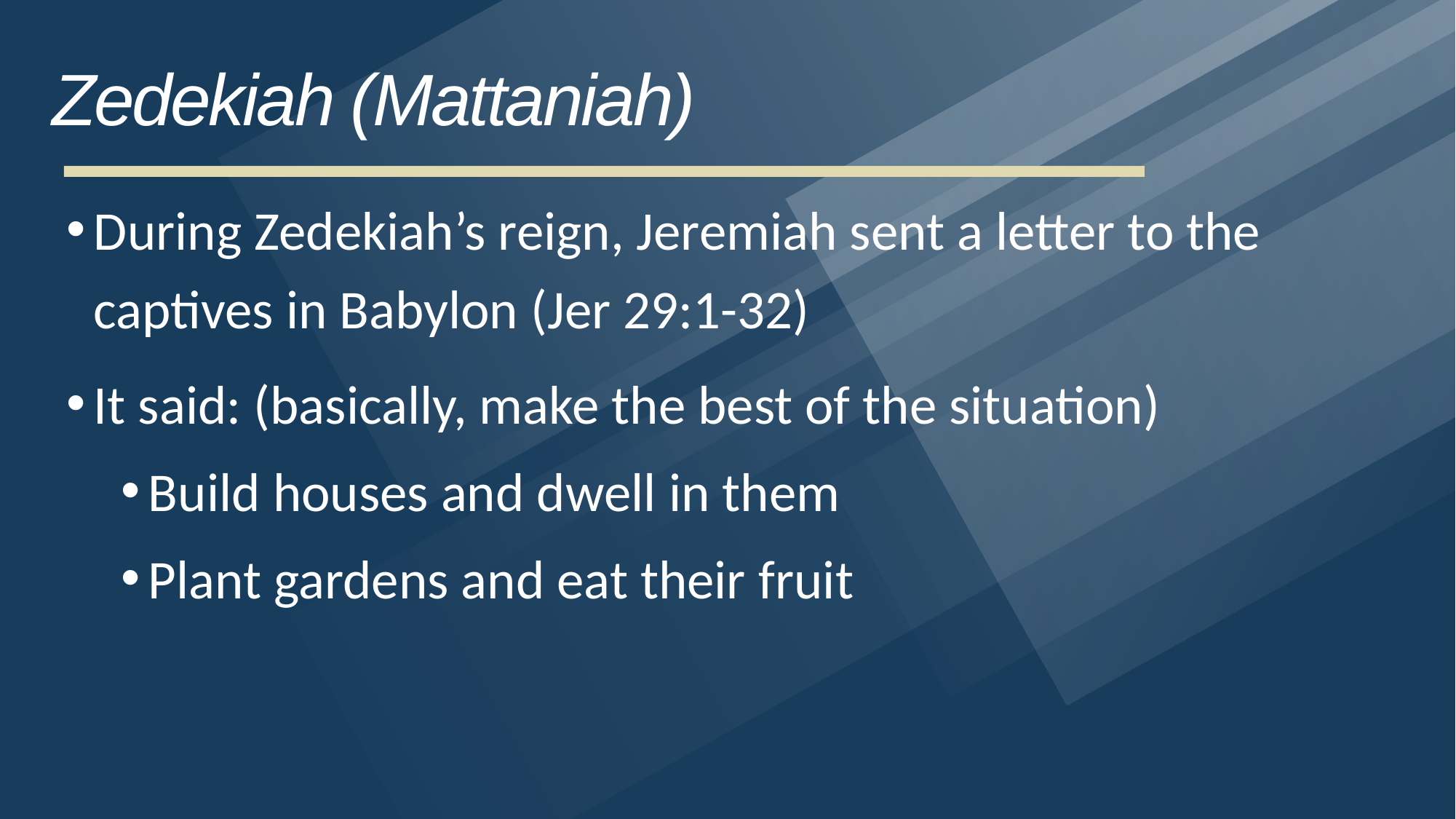

# Zedekiah (Mattaniah)

During Zedekiah’s reign, Jeremiah sent a letter to the captives in Babylon (Jer 29:1-32)
It said: (basically, make the best of the situation)
Build houses and dwell in them
Plant gardens and eat their fruit